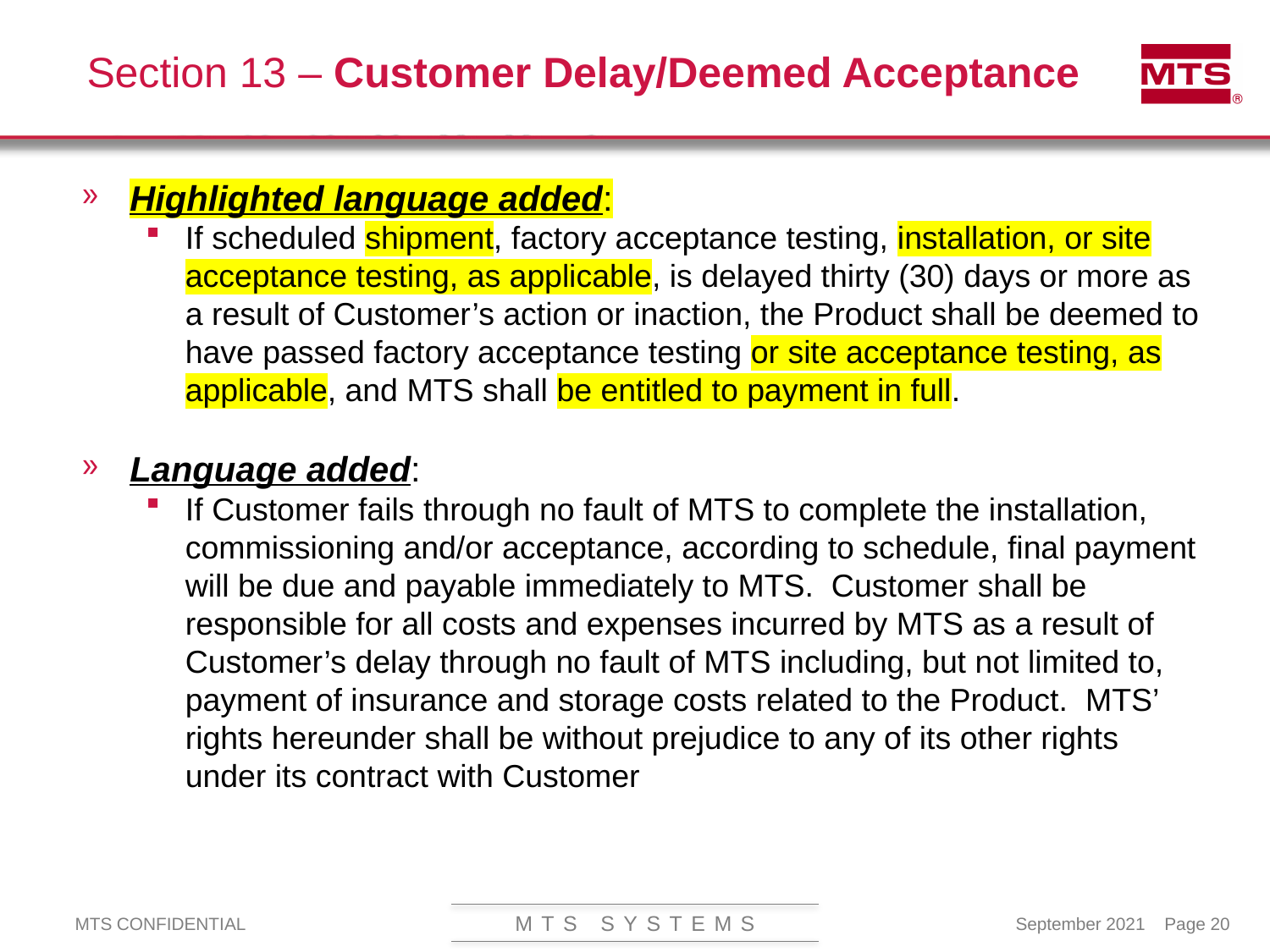

# Section 13 – Customer Delay/Deemed Acceptance
Highlighted language added:
If scheduled shipment, factory acceptance testing, installation, or site acceptance testing, as applicable, is delayed thirty (30) days or more as a result of Customer’s action or inaction, the Product shall be deemed to have passed factory acceptance testing or site acceptance testing, as applicable, and MTS shall be entitled to payment in full.

Language added:
If Customer fails through no fault of MTS to complete the installation, commissioning and/or acceptance, according to schedule, final payment will be due and payable immediately to MTS.  Customer shall be responsible for all costs and expenses incurred by MTS as a result of Customer’s delay through no fault of MTS including, but not limited to, payment of insurance and storage costs related to the Product.  MTS’ rights hereunder shall be without prejudice to any of its other rights under its contract with Customer